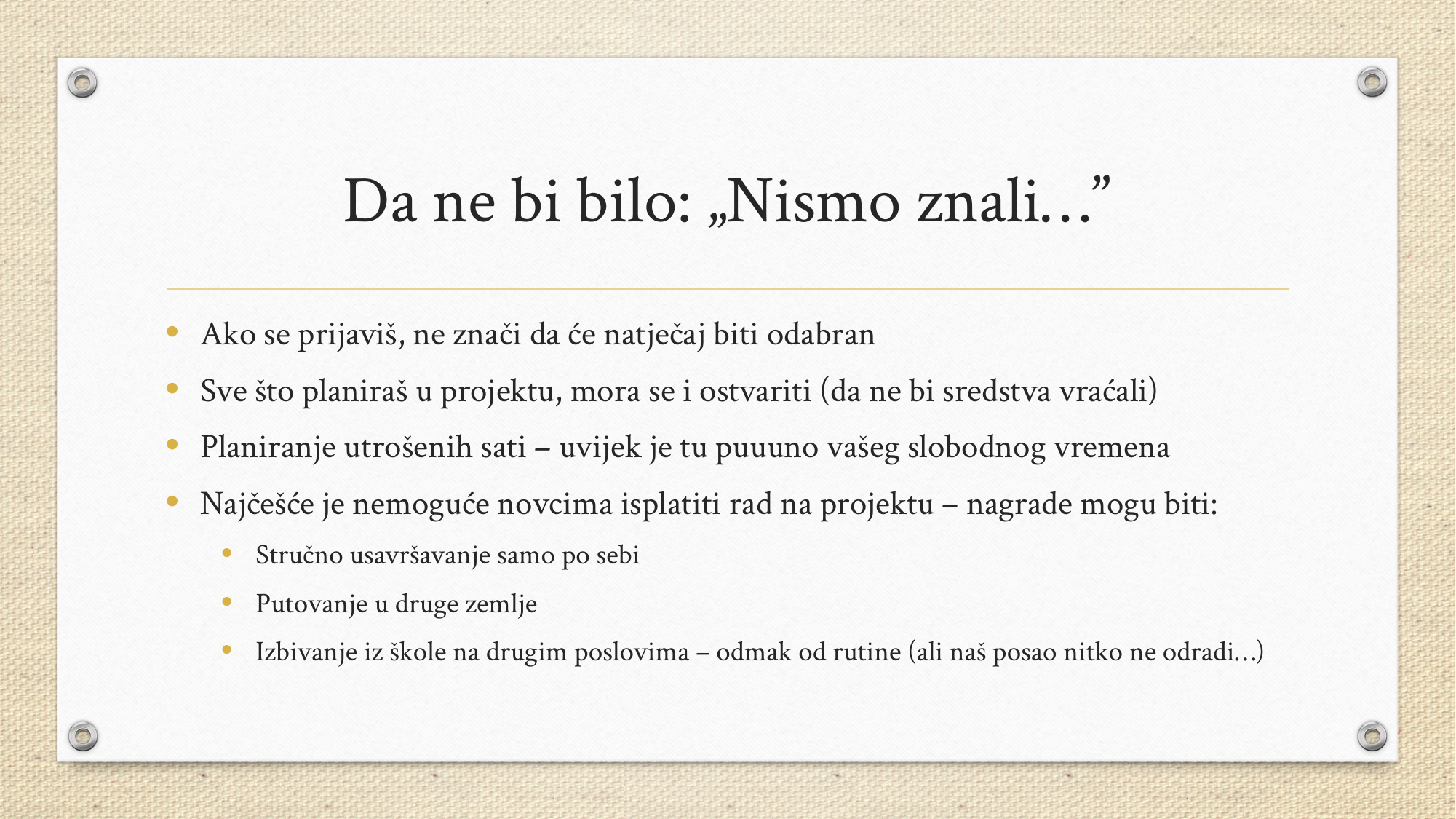

# Da ne bi bilo: „Nismo znali…”
Ako se prijaviš, ne znači da će natječaj biti odabran
Sve što planiraš u projektu, mora se i ostvariti (da ne bi sredstva vraćali)
Planiranje utrošenih sati – uvijek je tu puuuno vašeg slobodnog vremena
Najčešće je nemoguće novcima isplatiti rad na projektu – nagrade mogu biti:
Stručno usavršavanje samo po sebi
Putovanje u druge zemlje
Izbivanje iz škole na drugim poslovima – odmak od rutine (ali naš posao nitko ne odradi…)